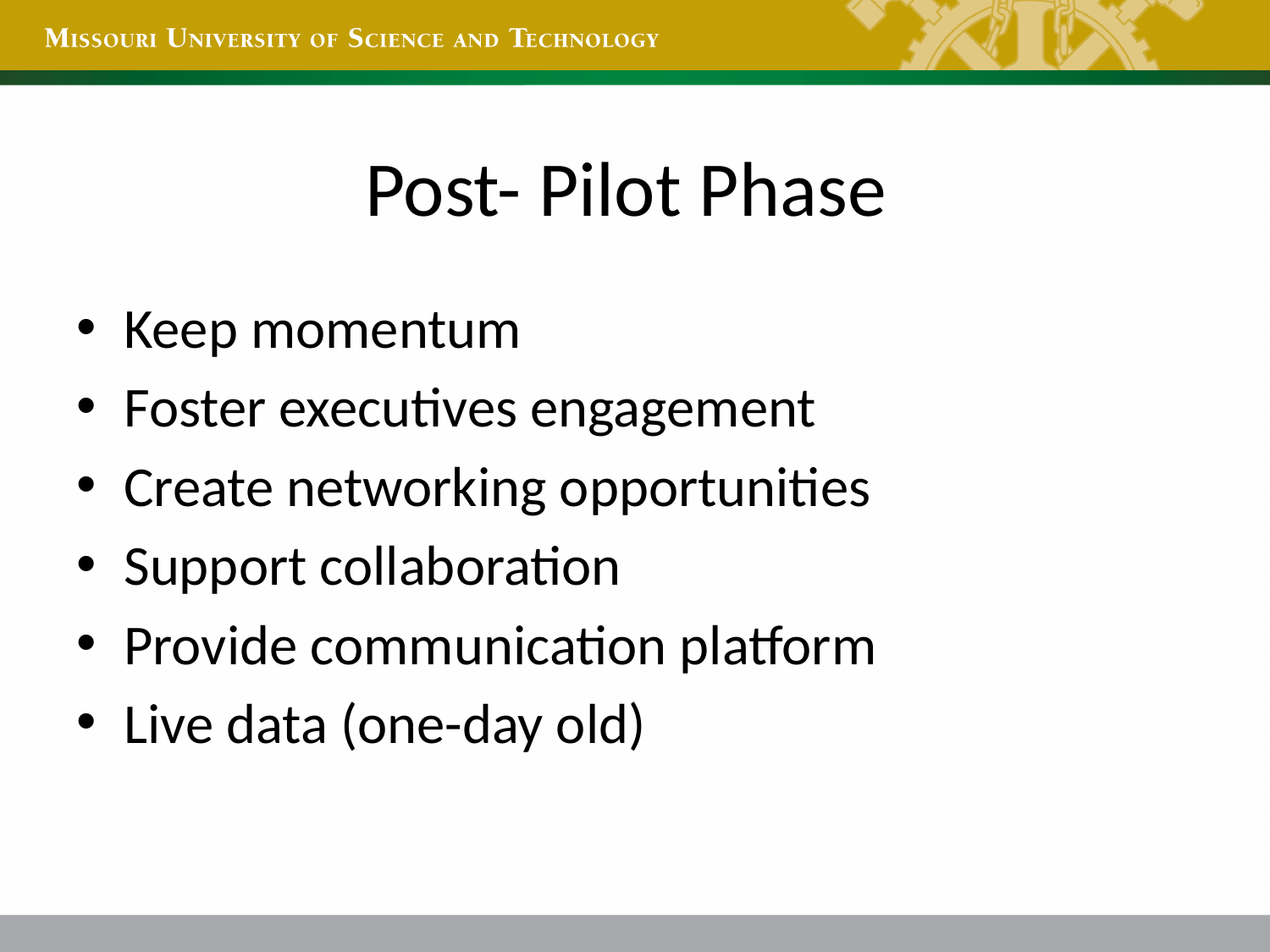

# Post- Pilot Phase
Keep momentum
Foster executives engagement
Create networking opportunities
Support collaboration
Provide communication platform
Live data (one-day old)